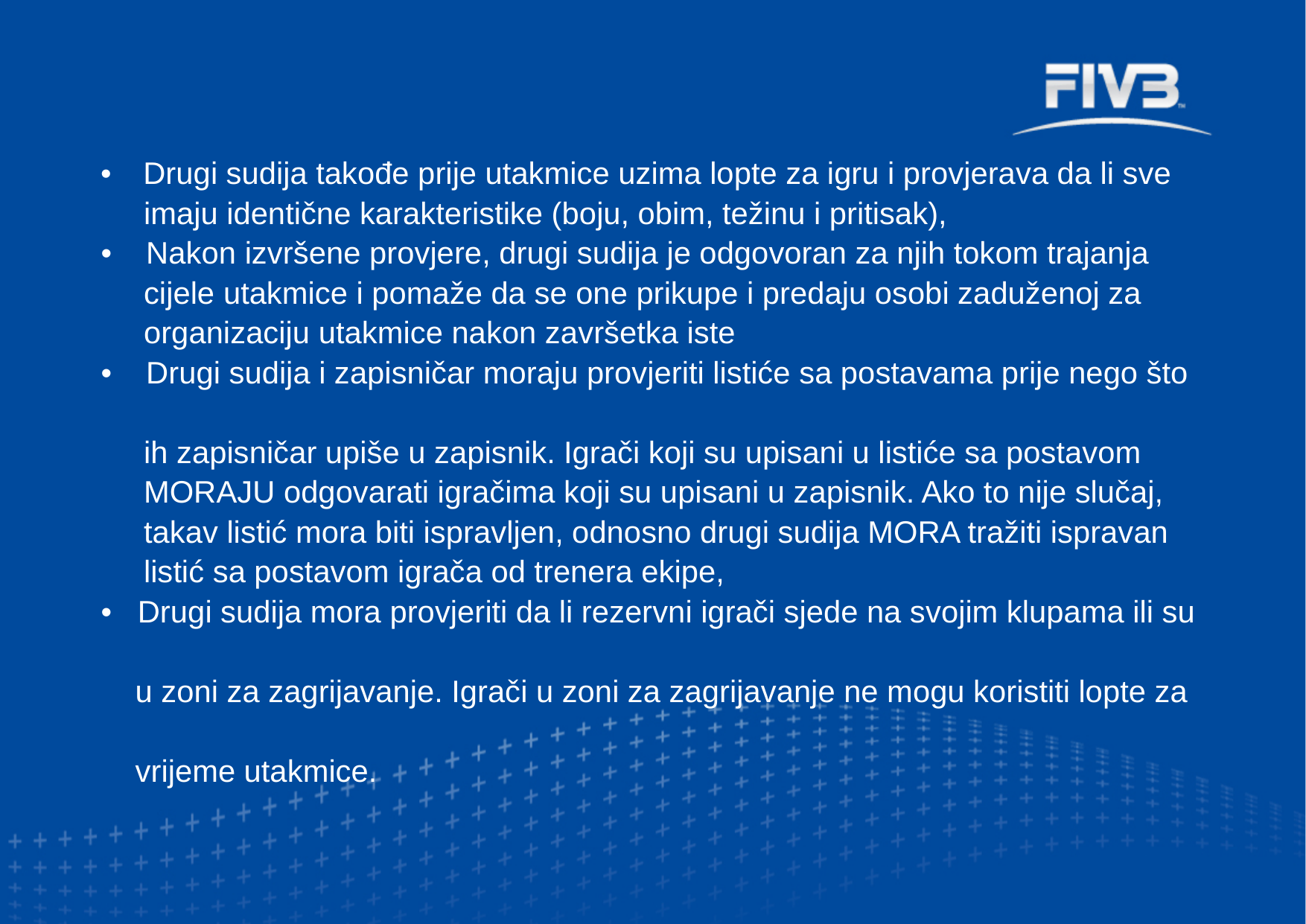

•    Drugi sudija takođe prije utakmice uzima lopte za igru i provjerava da li sve
     imaju identične karakteristike (boju, obim, težinu i pritisak),
•    Nakon izvršene provjere, drugi sudija je odgovoran za njih tokom trajanja
     cijele utakmice i pomaže da se one prikupe i predaju osobi zaduženoj za
     organizaciju utakmice nakon završetka iste
•    Drugi sudija i zapisničar moraju provjeriti listiće sa postavama prije nego što
     ih zapisničar upiše u zapisnik. Igrači koji su upisani u listiće sa postavom
     MORAJU odgovarati igračima koji su upisani u zapisnik. Ako to nije slučaj,
     takav listić mora biti ispravljen, odnosno drugi sudija MORA tražiti ispravan
     listić sa postavom igrača od trenera ekipe,
•   Drugi sudija mora provjeriti da li rezervni igrači sjede na svojim klupama ili su
    u zoni za zagrijavanje. Igrači u zoni za zagrijavanje ne mogu koristiti lopte za
    vrijeme utakmice.
.